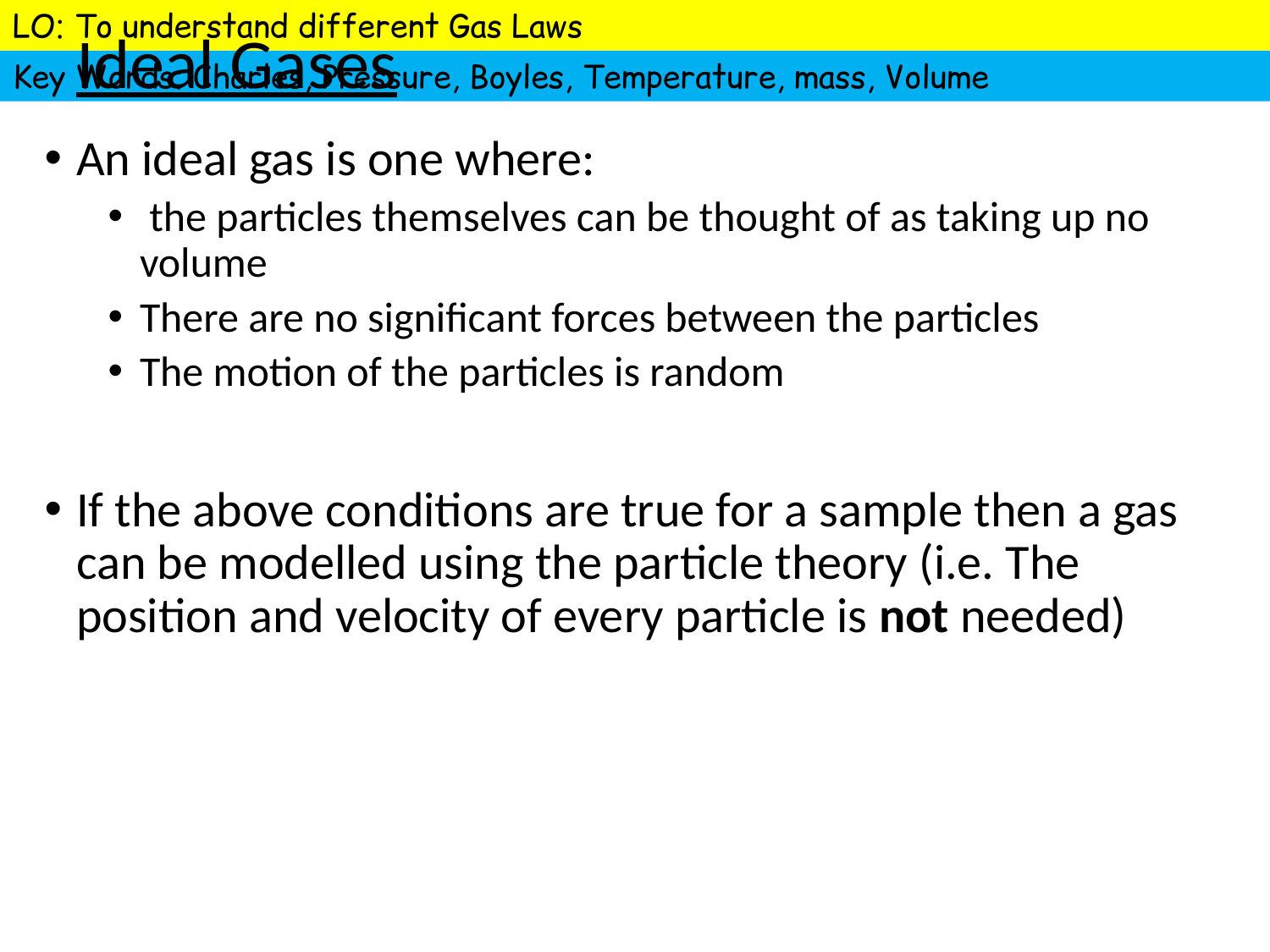

# Ideal Gases
An ideal gas is one where:
 the particles themselves can be thought of as taking up no volume
There are no significant forces between the particles
The motion of the particles is random

If the above conditions are true for a sample then a gas can be modelled using the particle theory (i.e. The position and velocity of every particle is not needed)